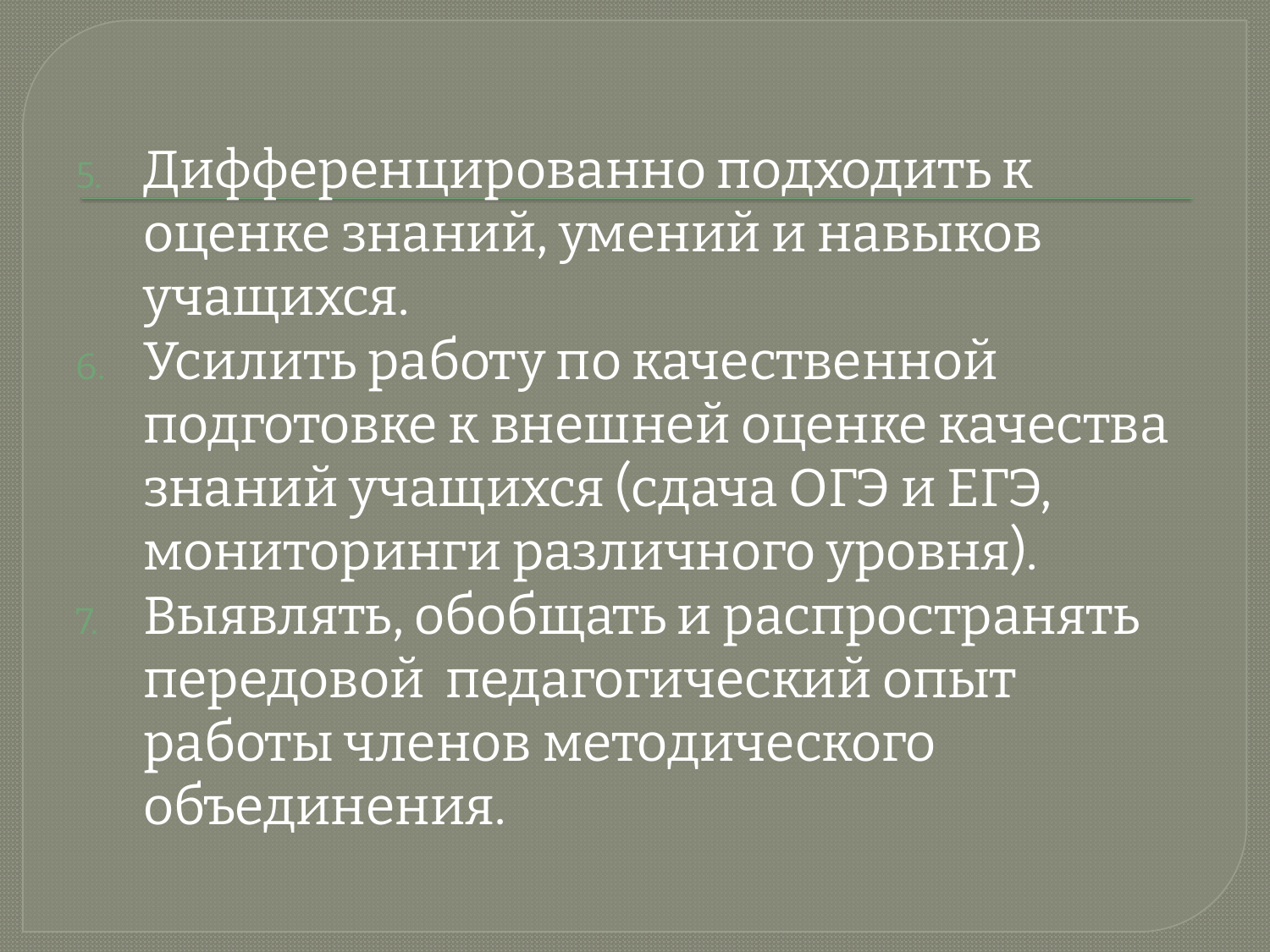

Дифференцированно подходить к оценке знаний, умений и навыков  учащихся.
Усилить работу по качественной подготовке к внешней оценке качества знаний учащихся (сдача ОГЭ и ЕГЭ, мониторинги различного уровня).
Выявлять, обобщать и распространять передовой  педагогический опыт работы членов методического объединения.